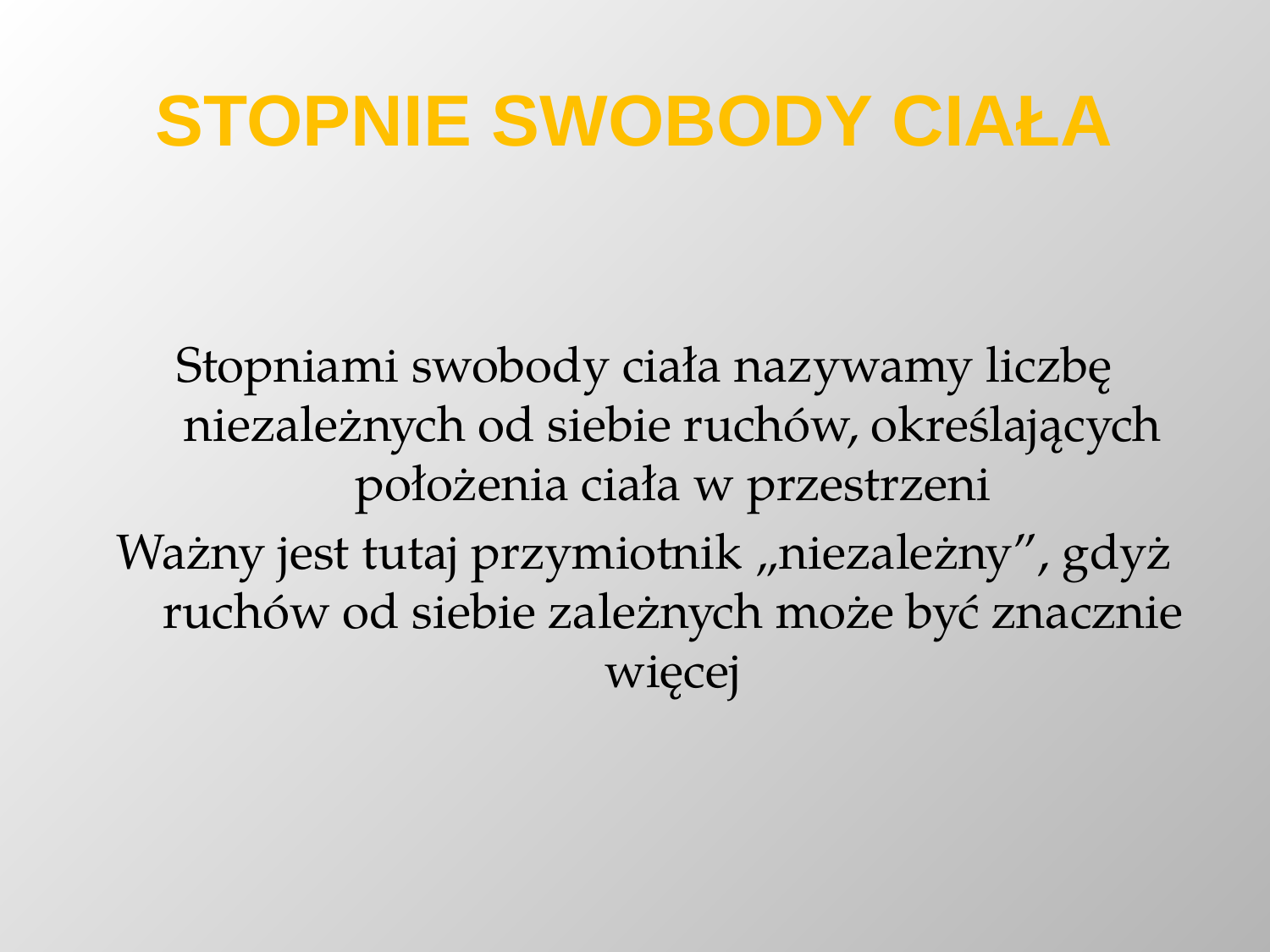

# STOPNIE SWOBODY CIAŁA
Stopniami swobody ciała nazywamy liczbę niezależnych od siebie ruchów, określających położenia ciała w przestrzeni
Ważny jest tutaj przymiotnik „niezależny”, gdyż ruchów od siebie zależnych może być znacznie więcej